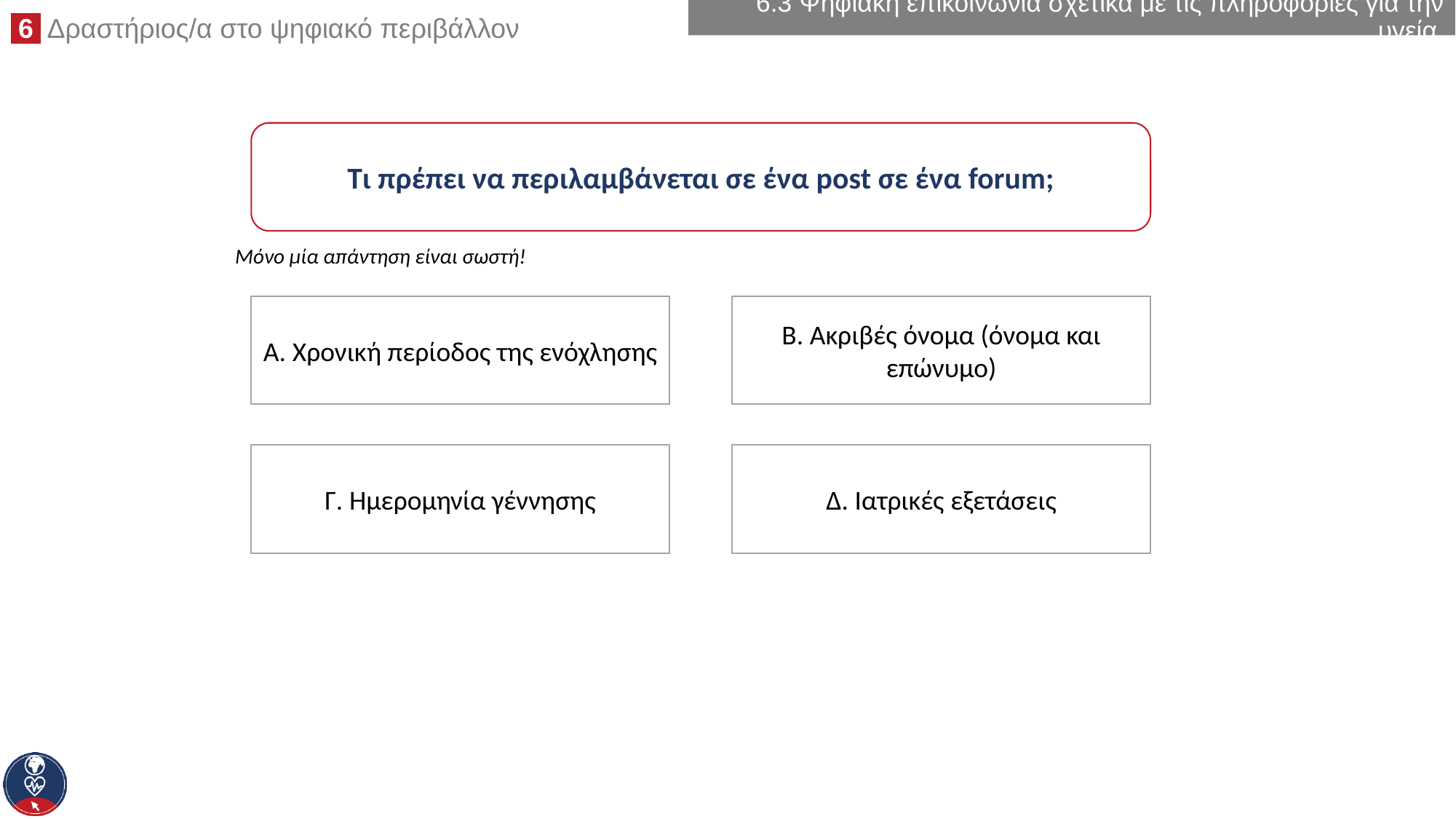

6.3 Ψηφιακή επικοινωνία σχετικά με τις πληροφορίες για την υγεία
Τι πρέπει να περιλαμβάνεται σε ένα post σε ένα forum;
Μόνο μία απάντηση είναι σωστή!
Β. Ακριβές όνομα (όνομα και επώνυμο)
Α. Χρονική περίοδος της ενόχλησης
Δ. Ιατρικές εξετάσεις
Γ. Ημερομηνία γέννησης